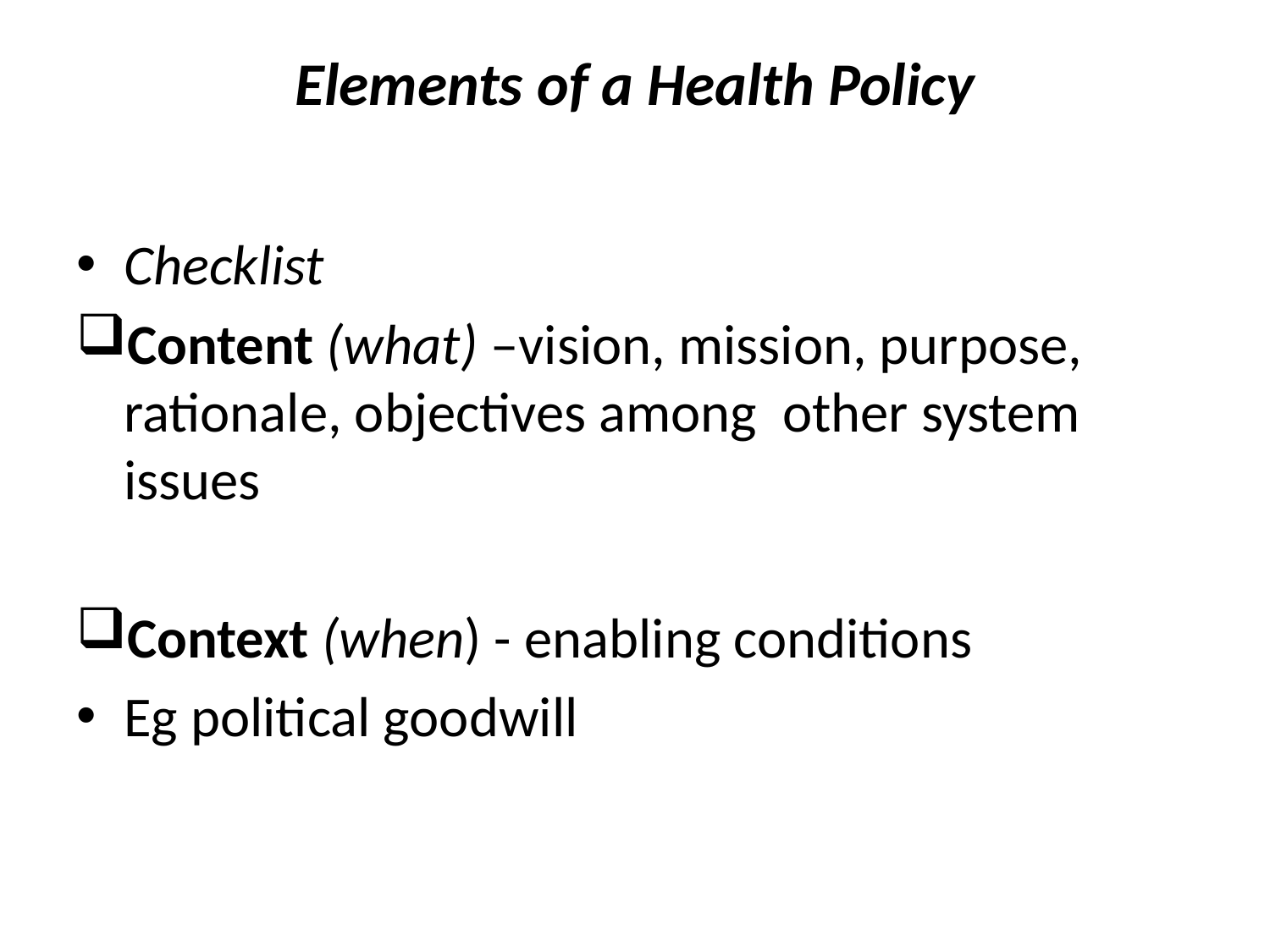

# Elements of a Health Policy
Checklist
Content (what) –vision, mission, purpose, rationale, objectives among  other system issues

Context (when) - enabling conditions
Eg political goodwill